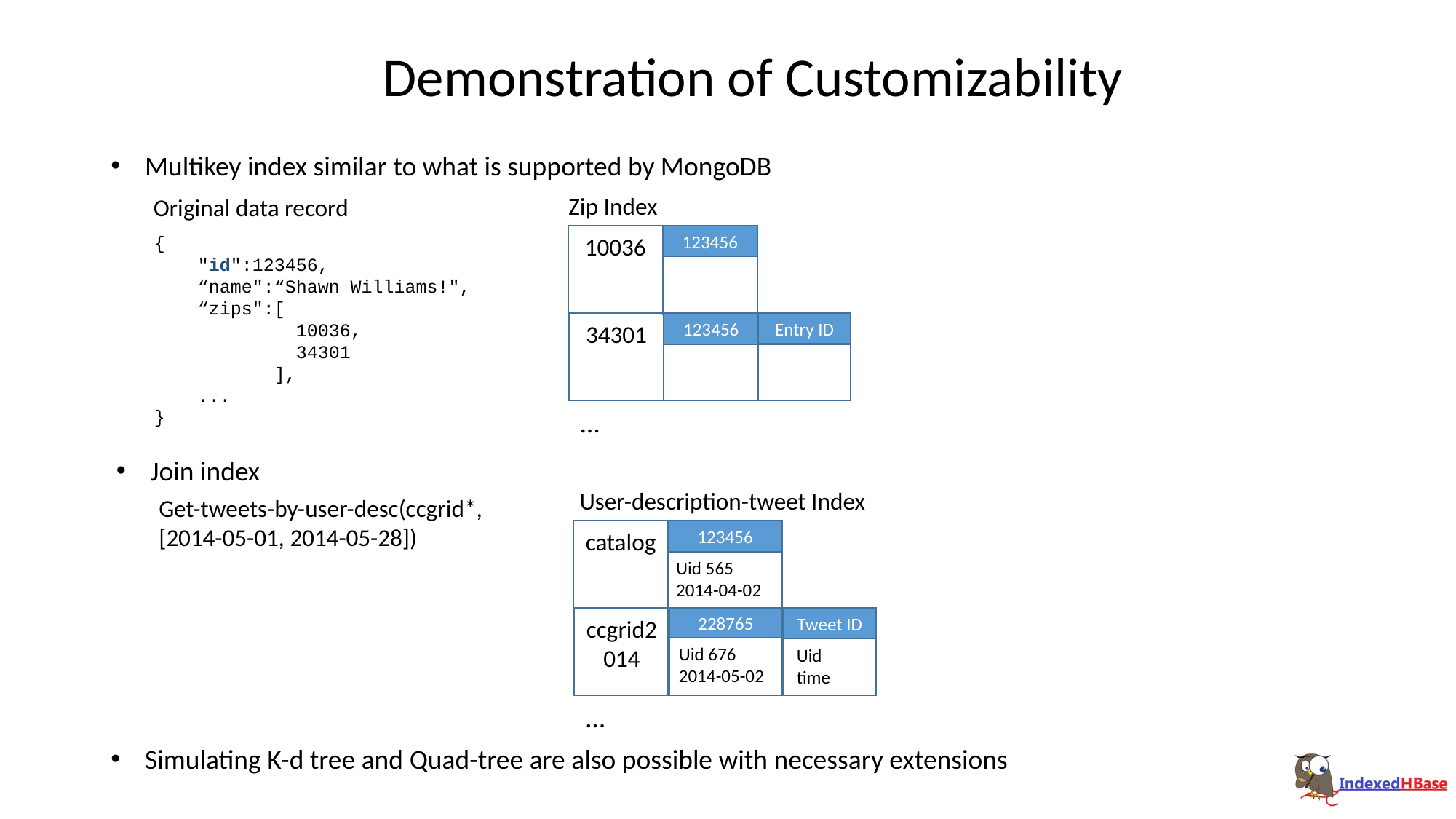

# Demonstration of Customizability
Multikey index similar to what is supported by MongoDB
Zip Index
Original data record
{
    "id":123456,
    “name":“Shawn Williams!",
    “zips":[
             10036,
             34301
           ],
    ...
}
10036
123456

Entry ID
34301

123456
…
Join index
User-description-tweet Index
Get-tweets-by-user-desc(ccgrid*, [2014-05-01, 2014-05-28])
catalog
123456

Uid 565
2014-04-02

Tweet ID
ccgrid2014

228765
Uid 676
2014-05-02
Uid
time
…
Simulating K-d tree and Quad-tree are also possible with necessary extensions